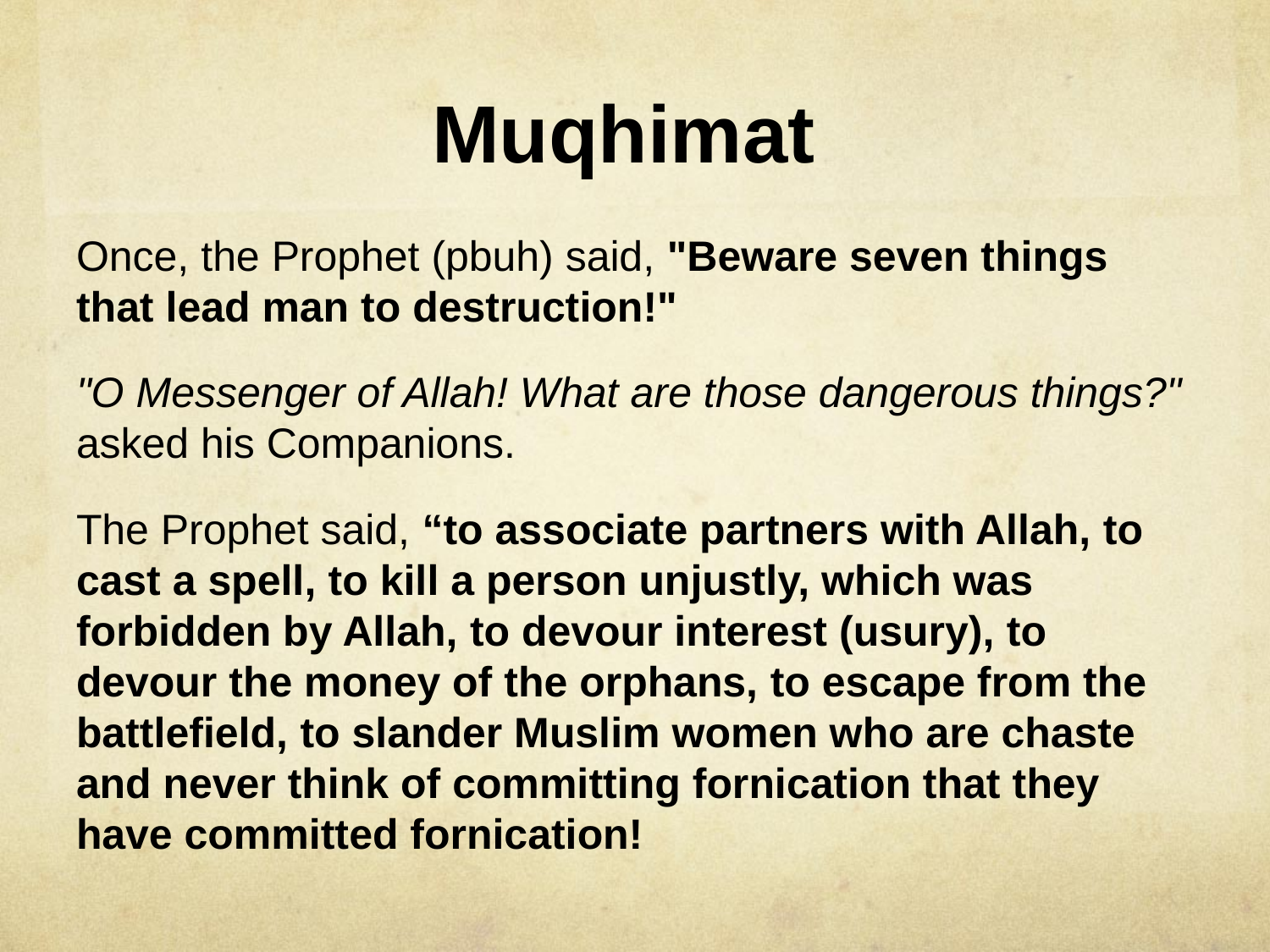

# Muqhimat
Once, the Prophet (pbuh) said, "Beware seven things that lead man to destruction!"
"O Messenger of Allah! What are those dangerous things?" asked his Companions.
The Prophet said, “to associate partners with Allah, to cast a spell, to kill a person unjustly, which was forbidden by Allah, to devour interest (usury), to devour the money of the orphans, to escape from the battlefield, to slander Muslim women who are chaste and never think of committing fornication that they have committed fornication!